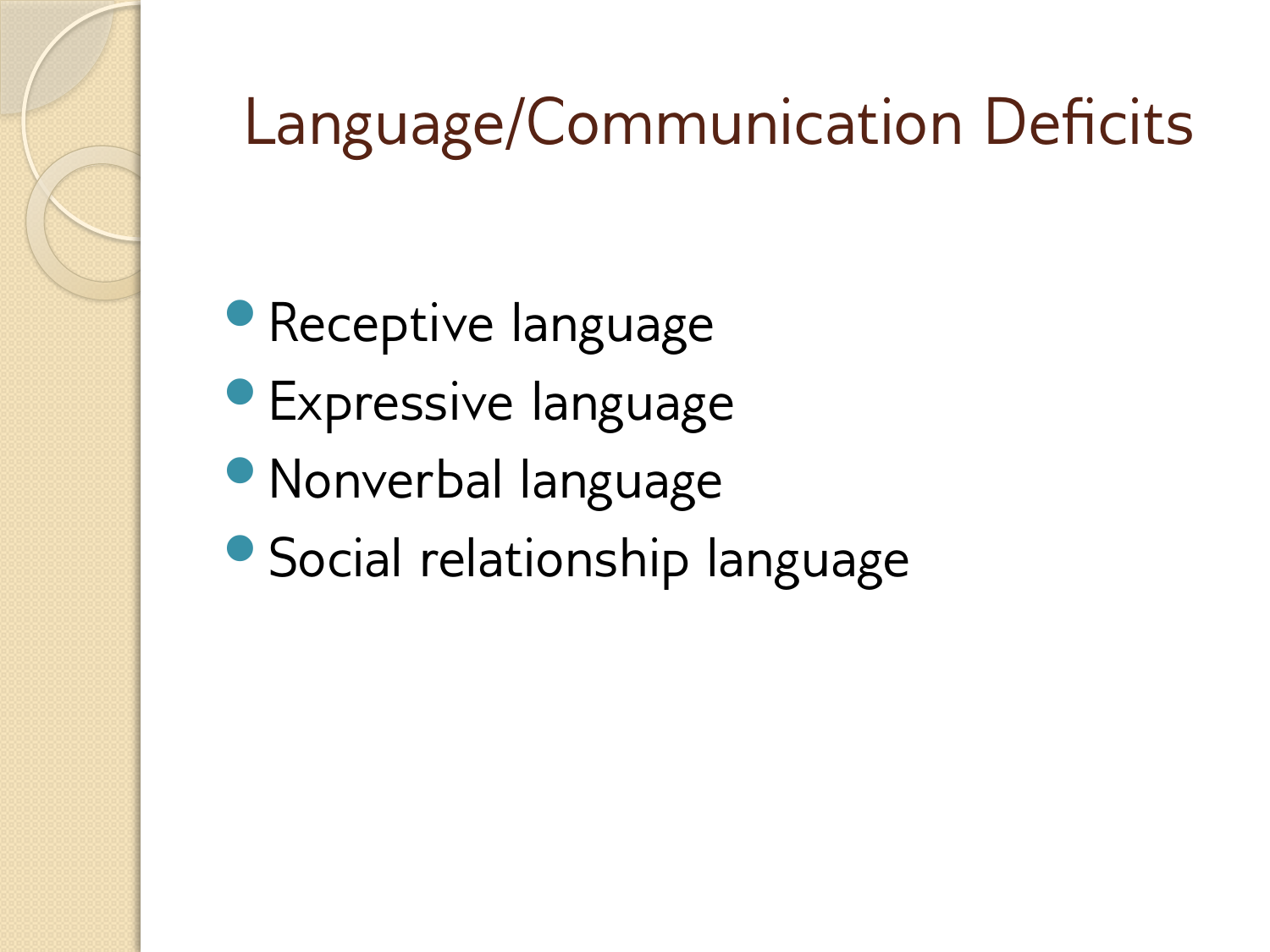

# Language/Communication Deficits

Receptive language
Expressive language
Nonverbal language
Social relationship language